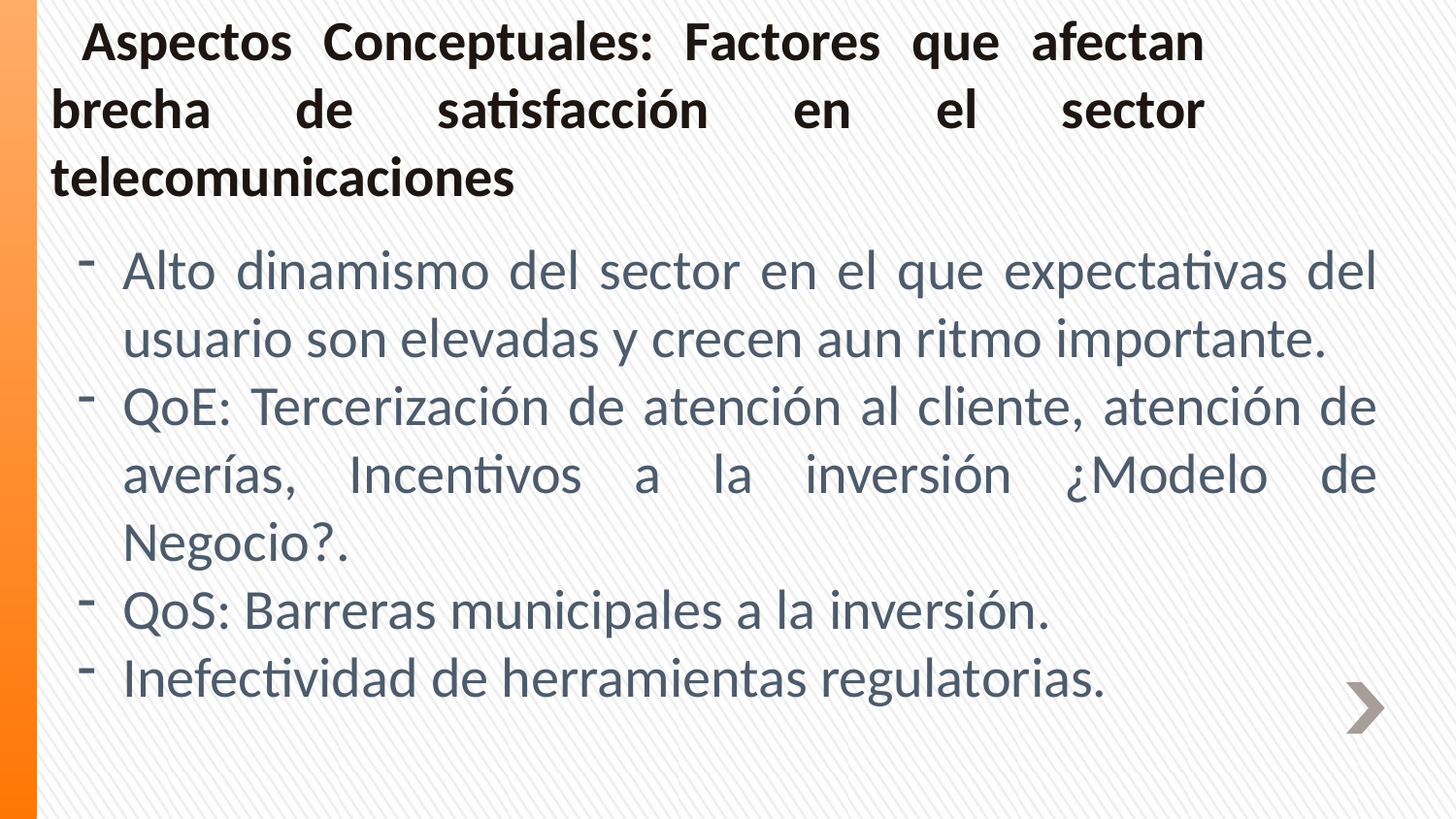

# Aspectos Conceptuales: Factores que afectan brecha de satisfacción en el sector telecomunicaciones
Alto dinamismo del sector en el que expectativas del usuario son elevadas y crecen aun ritmo importante.
QoE: Tercerización de atención al cliente, atención de averías, Incentivos a la inversión ¿Modelo de Negocio?.
QoS: Barreras municipales a la inversión.
Inefectividad de herramientas regulatorias.